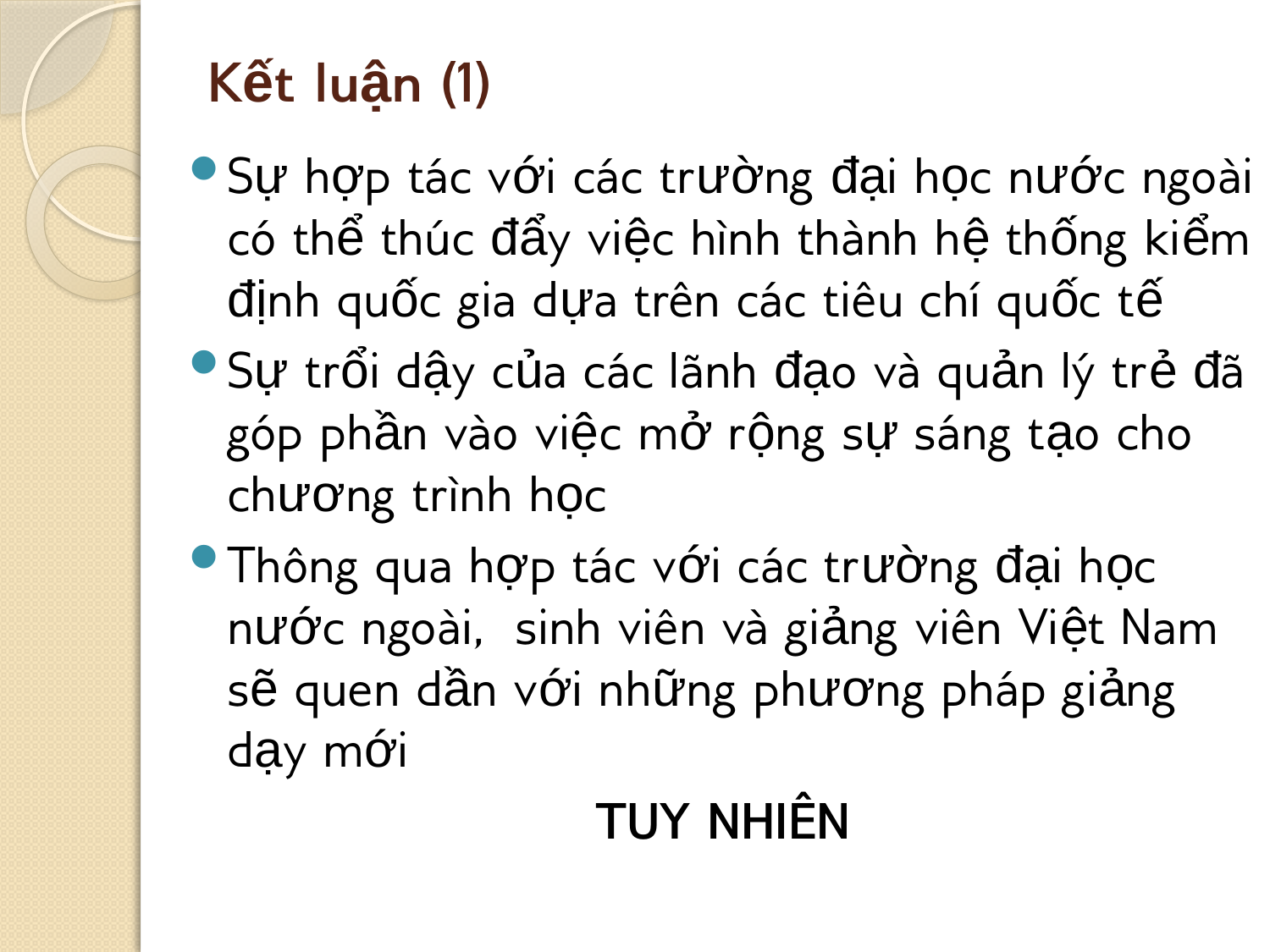

# Kết luận (1)
Sự hợp tác với các trường đại học nước ngoài có thể thúc đẩy việc hình thành hệ thống kiểm định quốc gia dựa trên các tiêu chí quốc tế
Sự trổi dậy của các lãnh đạo và quản lý trẻ đã góp phần vào việc mở rộng sự sáng tạo cho chương trình học
Thông qua hợp tác với các trường đại học nước ngoài,  sinh viên và giảng viên Việt Nam sẽ quen dần với những phương pháp giảng dạy mới
TUY NHIÊN